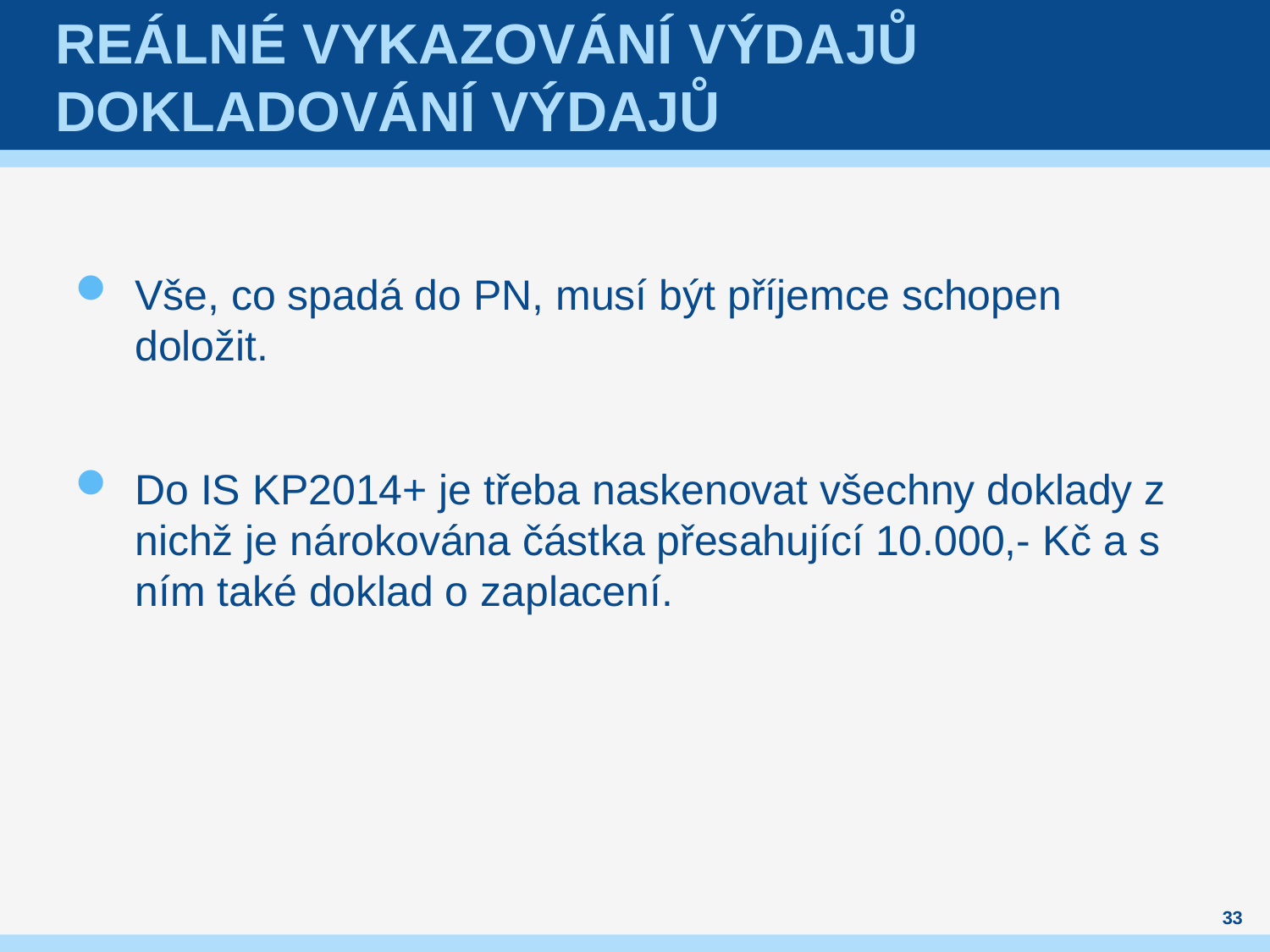

# Reálné vykazování výdajů Dokladování výdajů

Vše, co spadá do PN, musí být příjemce schopen doložit.

Do IS KP2014+ je třeba naskenovat všechny doklady z nichž je nárokována částka přesahující 10.000,- Kč a s ním také doklad o zaplacení.

33